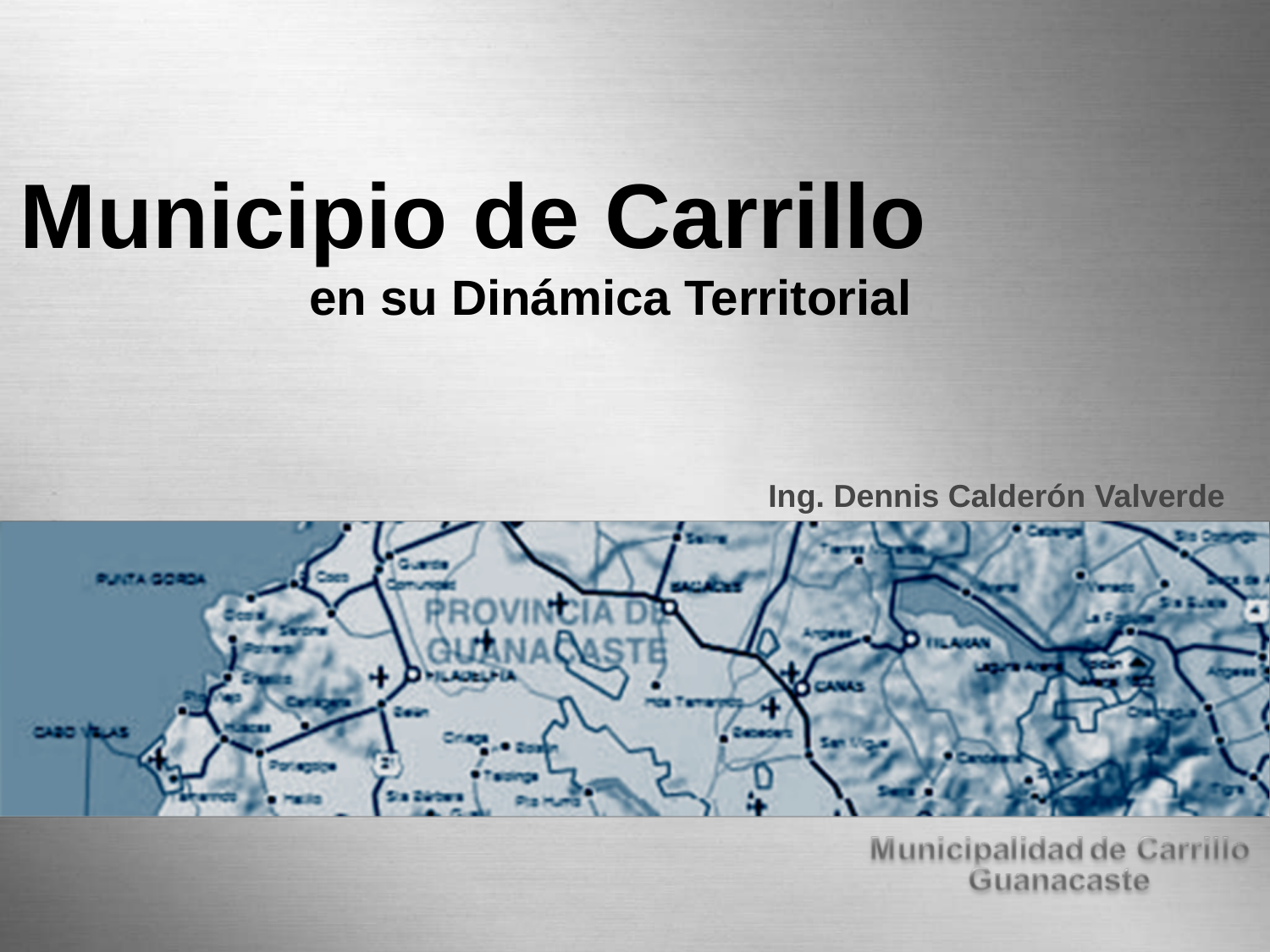

# Municipio de Carrillo en su Dinámica Territorial

Ing. Dennis Calderón Valverde